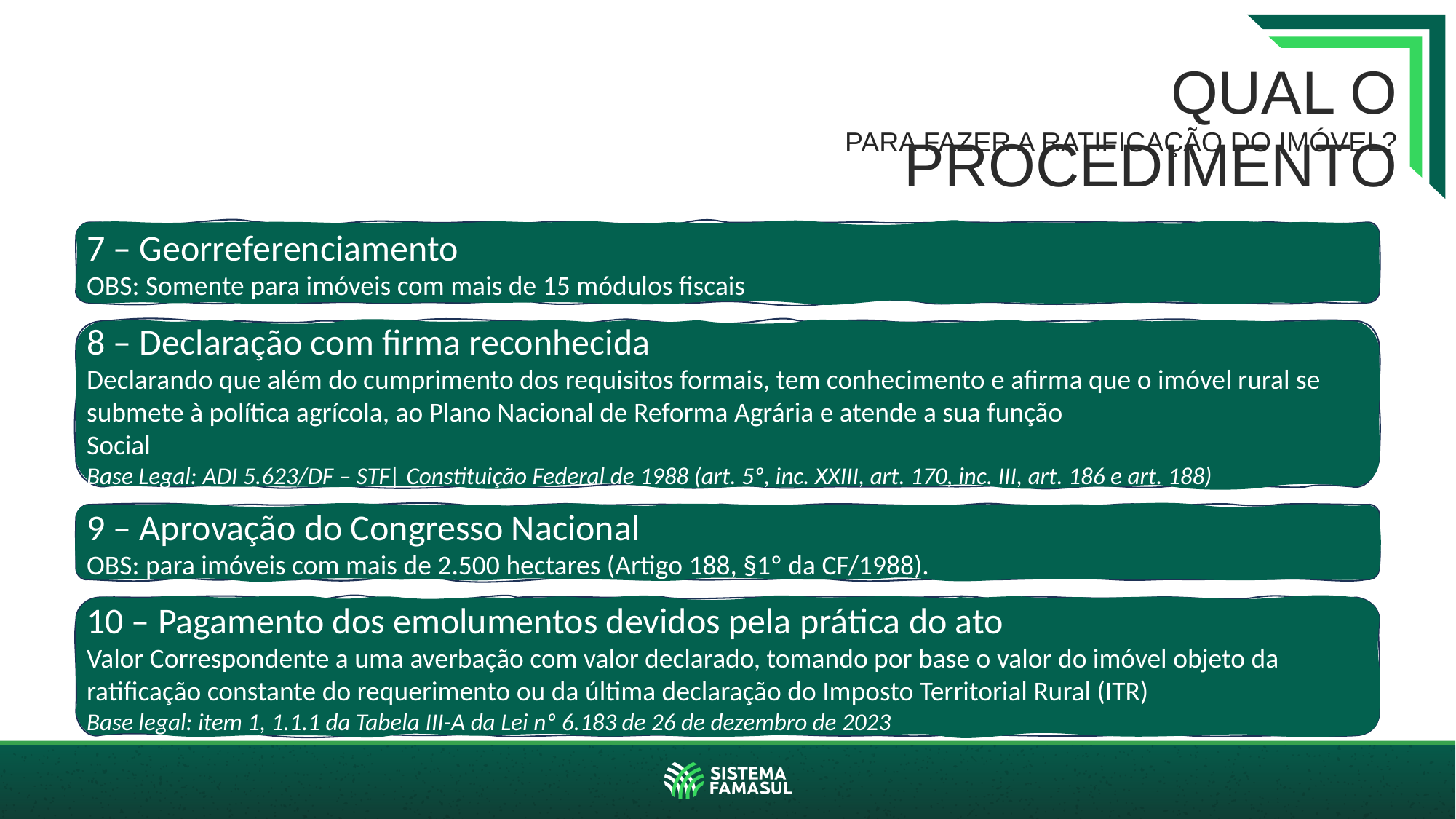

QUAL O PROCEDIMENTO
PARA FAZER A RATIFICAÇÃO DO IMÓVEL?
7 – Georreferenciamento
OBS: Somente para imóveis com mais de 15 módulos fiscais
8 – Declaração com firma reconhecida
Declarando que além do cumprimento dos requisitos formais, tem conhecimento e afirma que o imóvel rural se submete à política agrícola, ao Plano Nacional de Reforma Agrária e atende a sua função
Social
Base Legal: ADI 5.623/DF – STF| Constituição Federal de 1988 (art. 5º, inc. XXIII, art. 170, inc. III, art. 186 e art. 188)
9 – Aprovação do Congresso Nacional
OBS: para imóveis com mais de 2.500 hectares (Artigo 188, §1º da CF/1988).
10 – Pagamento dos emolumentos devidos pela prática do ato
Valor Correspondente a uma averbação com valor declarado, tomando por base o valor do imóvel objeto da ratificação constante do requerimento ou da última declaração do Imposto Territorial Rural (ITR)
Base legal: item 1, 1.1.1 da Tabela III-A da Lei nº 6.183 de 26 de dezembro de 2023